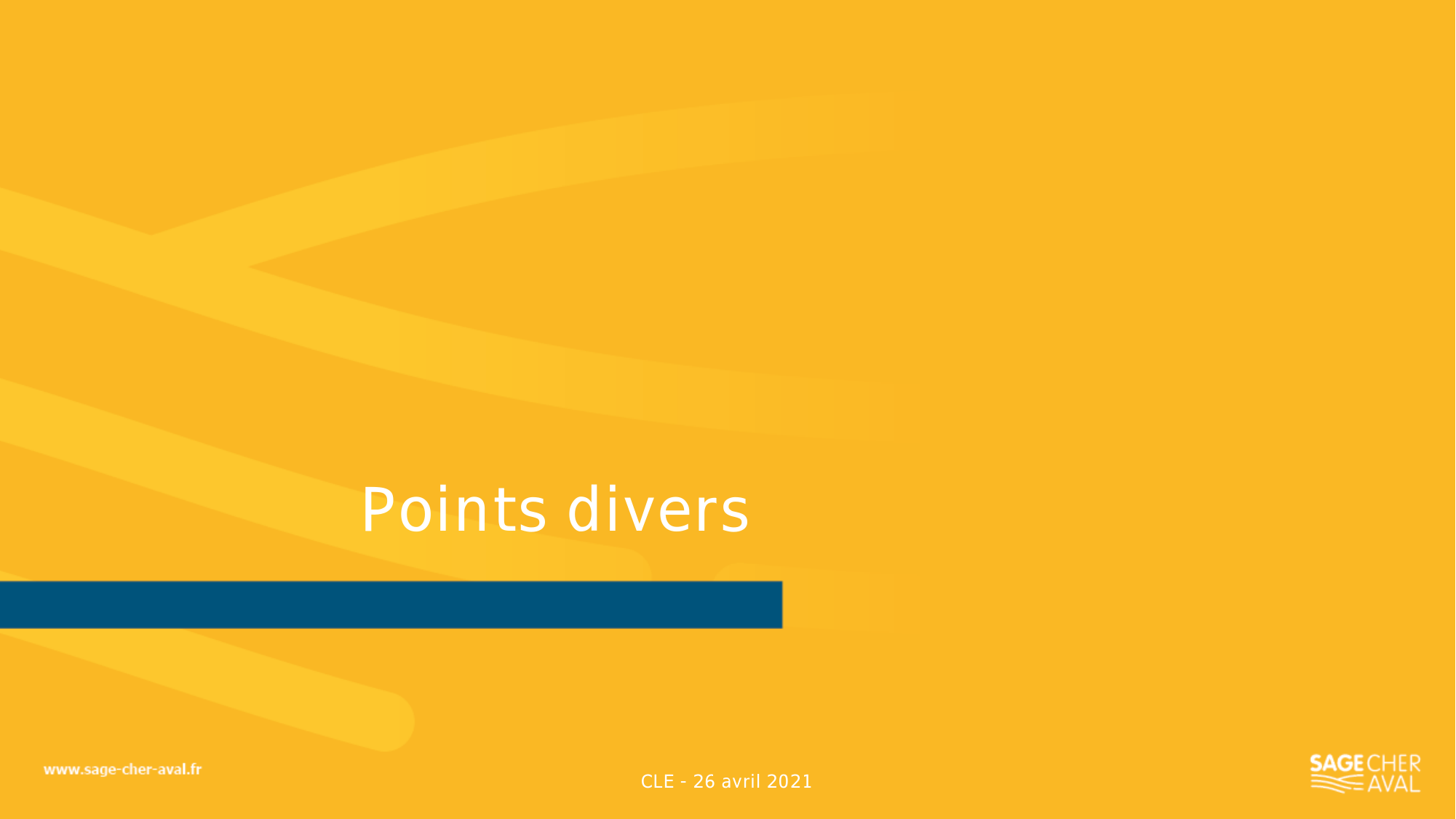

# Points divers
CLE - 26 avril 2021